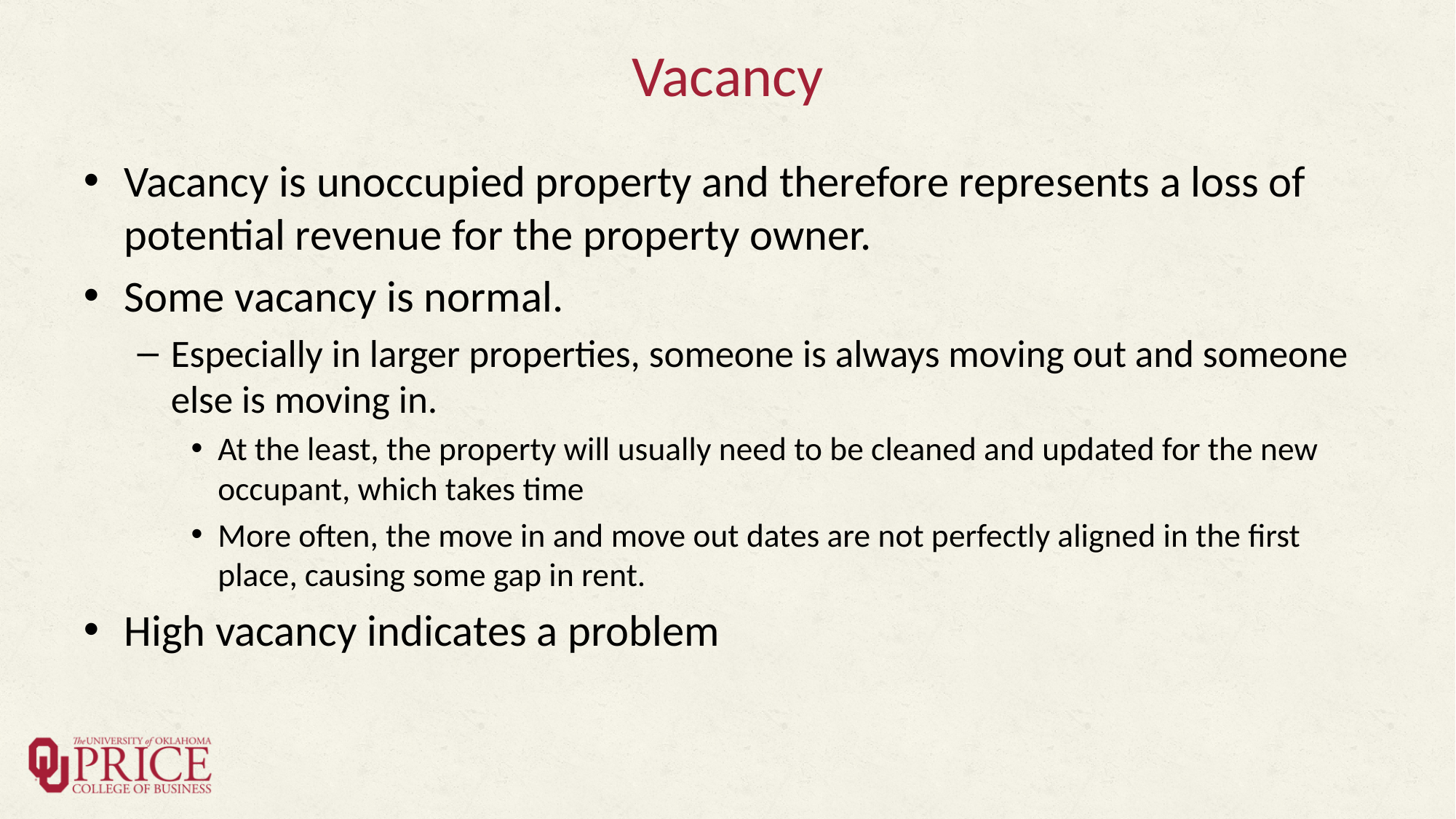

# Vacancy
Vacancy is unoccupied property and therefore represents a loss of potential revenue for the property owner.
Some vacancy is normal.
Especially in larger properties, someone is always moving out and someone else is moving in.
At the least, the property will usually need to be cleaned and updated for the new occupant, which takes time
More often, the move in and move out dates are not perfectly aligned in the first place, causing some gap in rent.
High vacancy indicates a problem